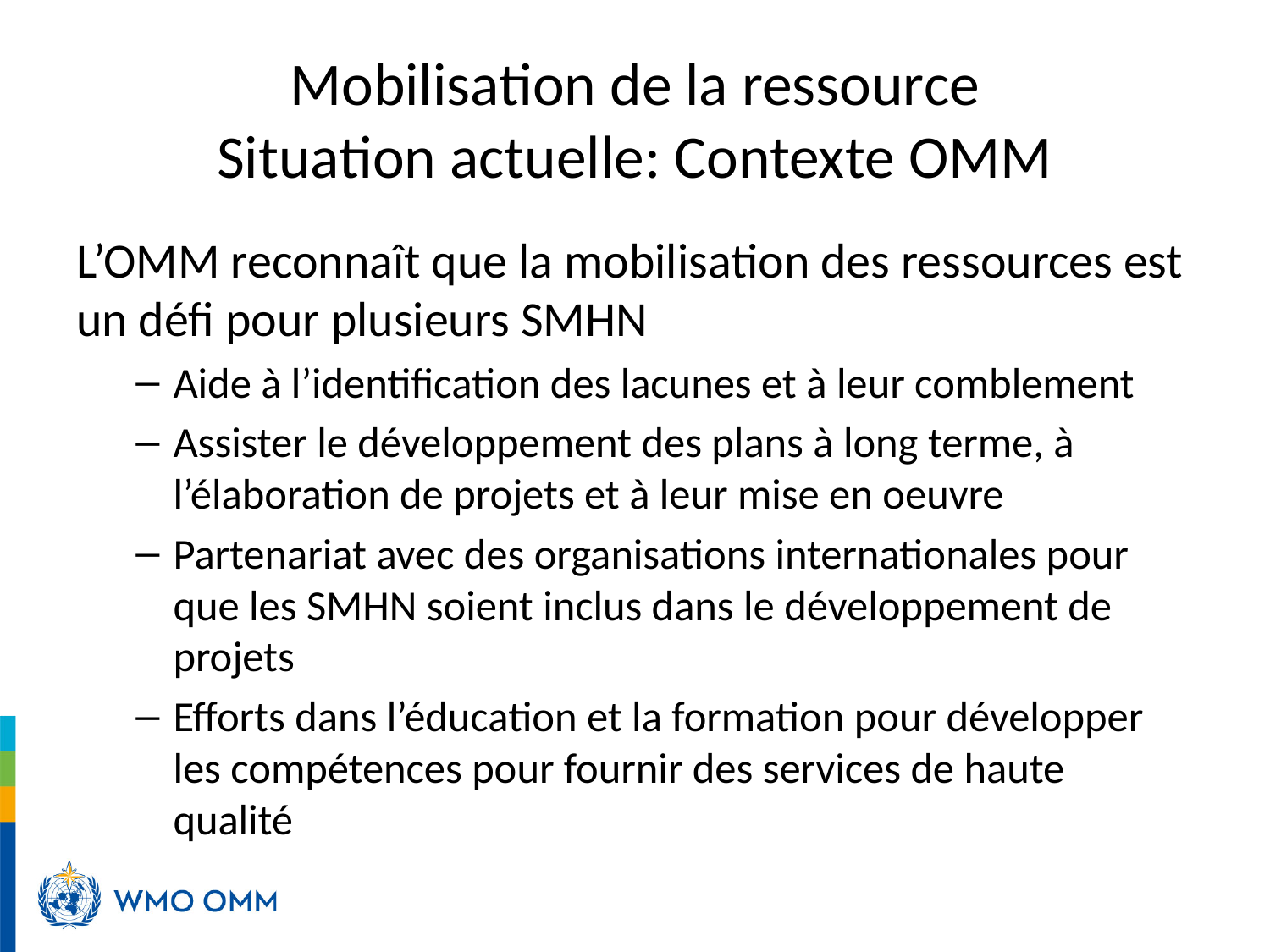

# Mobilisation de la ressource Situation actuelle: Contexte OMM
L’OMM reconnaît que la mobilisation des ressources est un défi pour plusieurs SMHN
Aide à l’identification des lacunes et à leur comblement
Assister le développement des plans à long terme, à l’élaboration de projets et à leur mise en oeuvre
Partenariat avec des organisations internationales pour que les SMHN soient inclus dans le développement de projets
Efforts dans l’éducation et la formation pour développer les compétences pour fournir des services de haute qualité